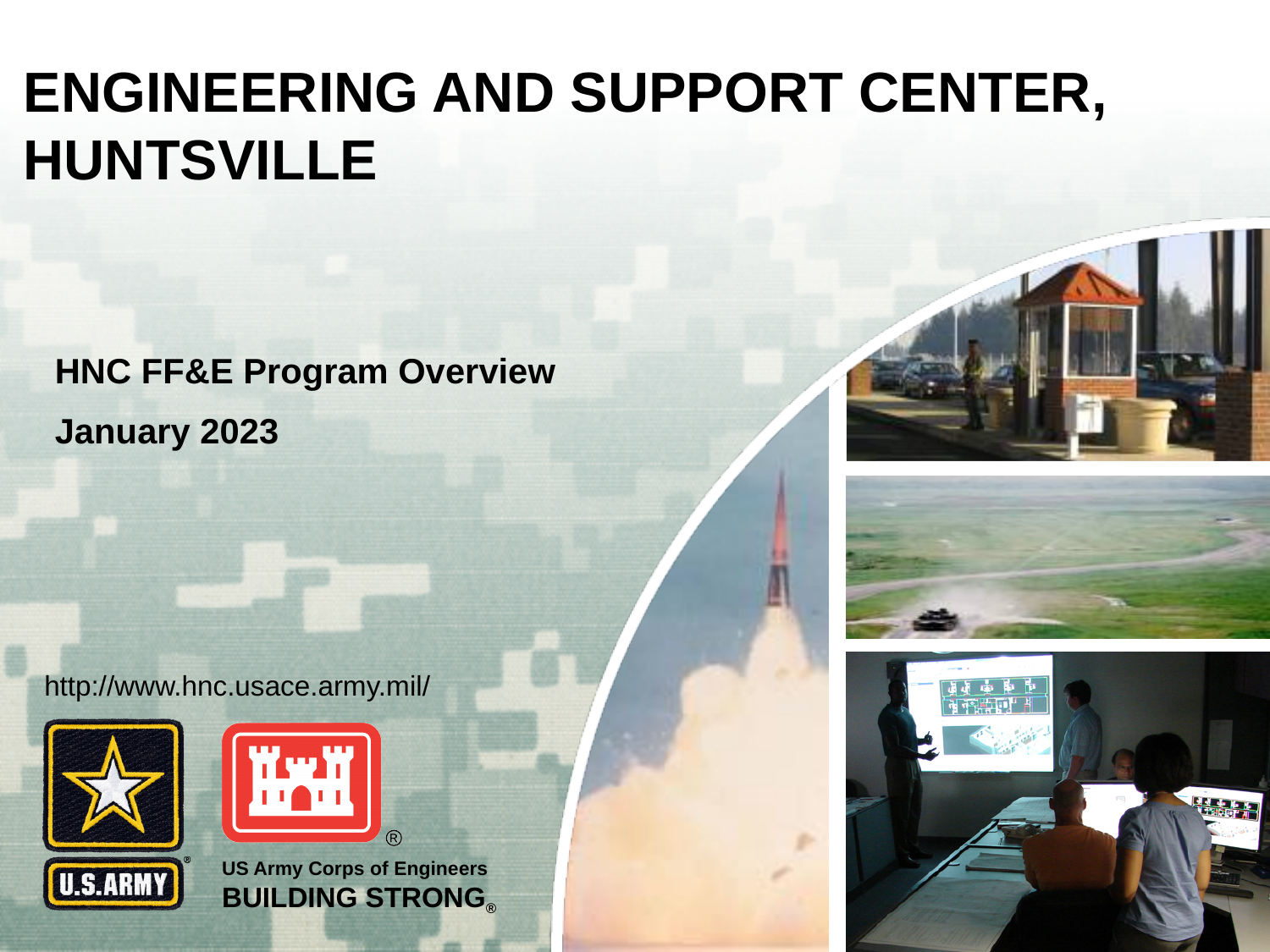

# ENGINEERING AND SUPPORT CENTER, HUNTSVILLE
HNC FF&E Program Overview
January 2023

http://www.hnc.usace.army.mil/